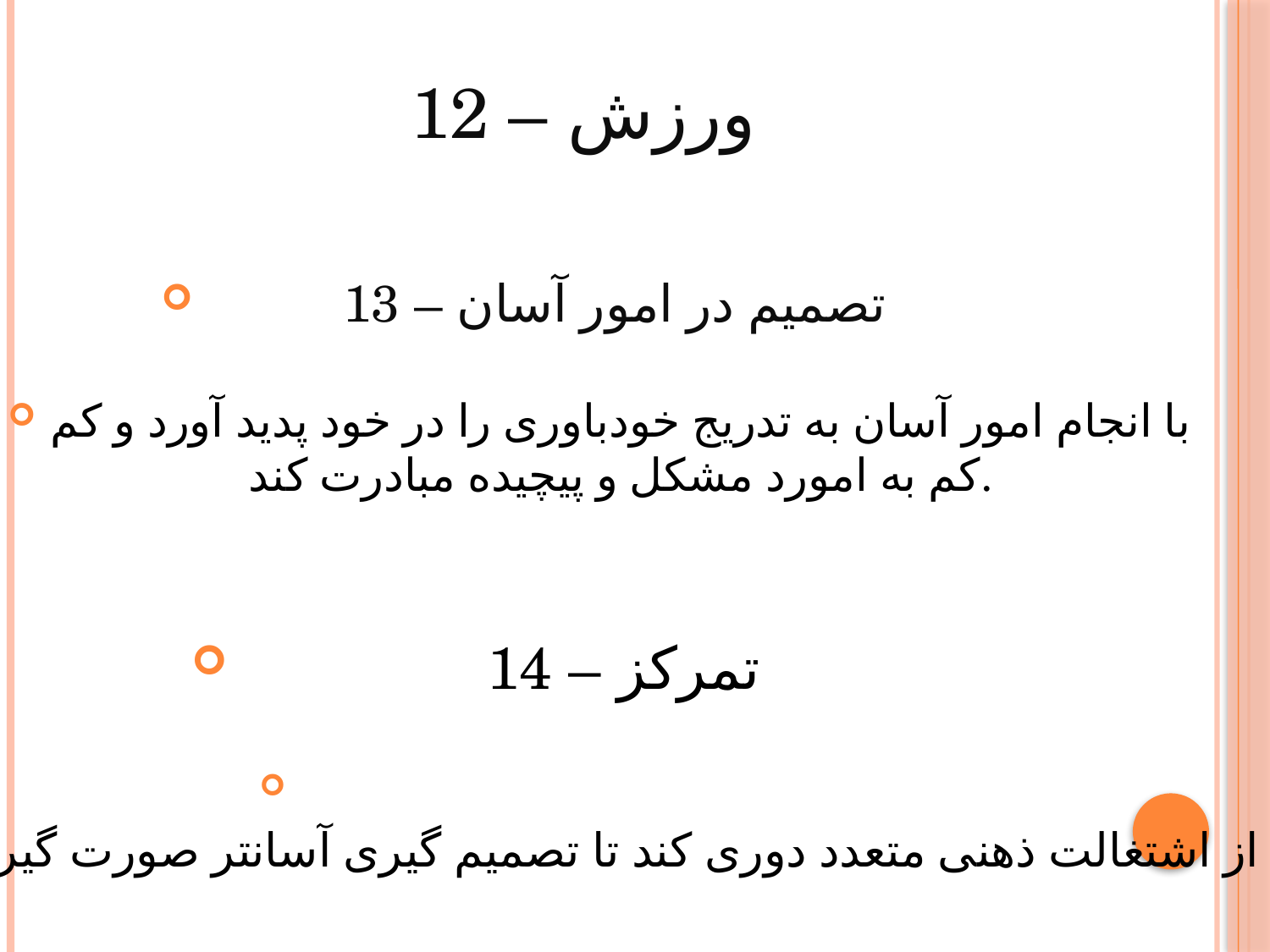

# 12 – ورزش
13 – تصمیم در امور آسان

با انجام امور آسان به تدریج خودباوری را در خود پدید آورد و کم کم به امورد مشکل و پیچیده مبادرت کند.
14 – تمرکز

از اشتغالت ذهنی متعدد دوری کند تا تصمیم گیری آسانتر صورت گیرد